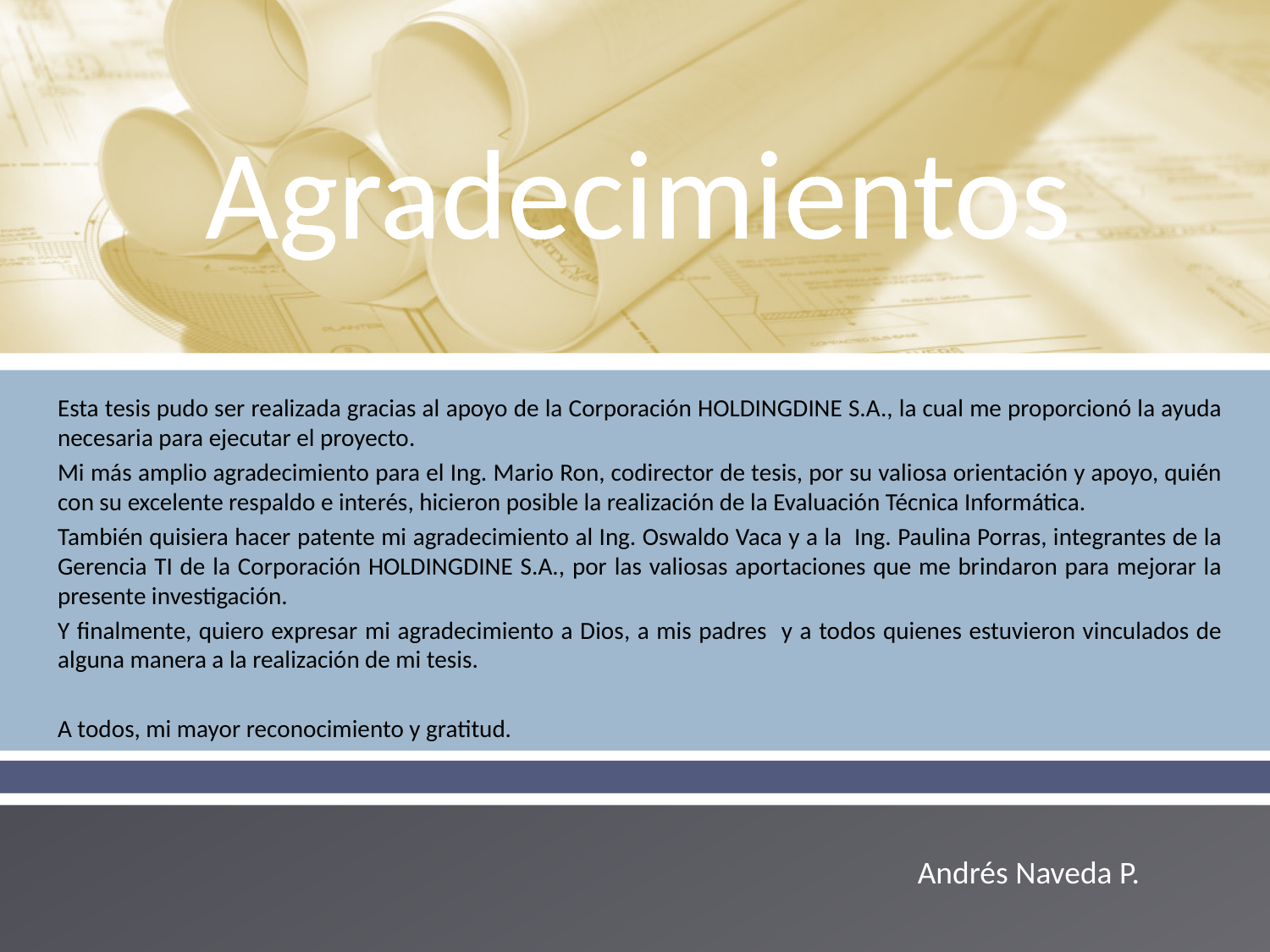

# Agradecimientos
Esta tesis pudo ser realizada gracias al apoyo de la Corporación HOLDINGDINE S.A., la cual me proporcionó la ayuda necesaria para ejecutar el proyecto.
Mi más amplio agradecimiento para el Ing. Mario Ron, codirector de tesis, por su valiosa orientación y apoyo, quién con su excelente respaldo e interés, hicieron posible la realización de la Evaluación Técnica Informática.
También quisiera hacer patente mi agradecimiento al Ing. Oswaldo Vaca y a la  Ing. Paulina Porras, integrantes de la Gerencia TI de la Corporación HOLDINGDINE S.A., por las valiosas aportaciones que me brindaron para mejorar la presente investigación.
Y finalmente, quiero expresar mi agradecimiento a Dios, a mis padres  y a todos quienes estuvieron vinculados de alguna manera a la realización de mi tesis.

A todos, mi mayor reconocimiento y gratitud.

Andrés Naveda P.